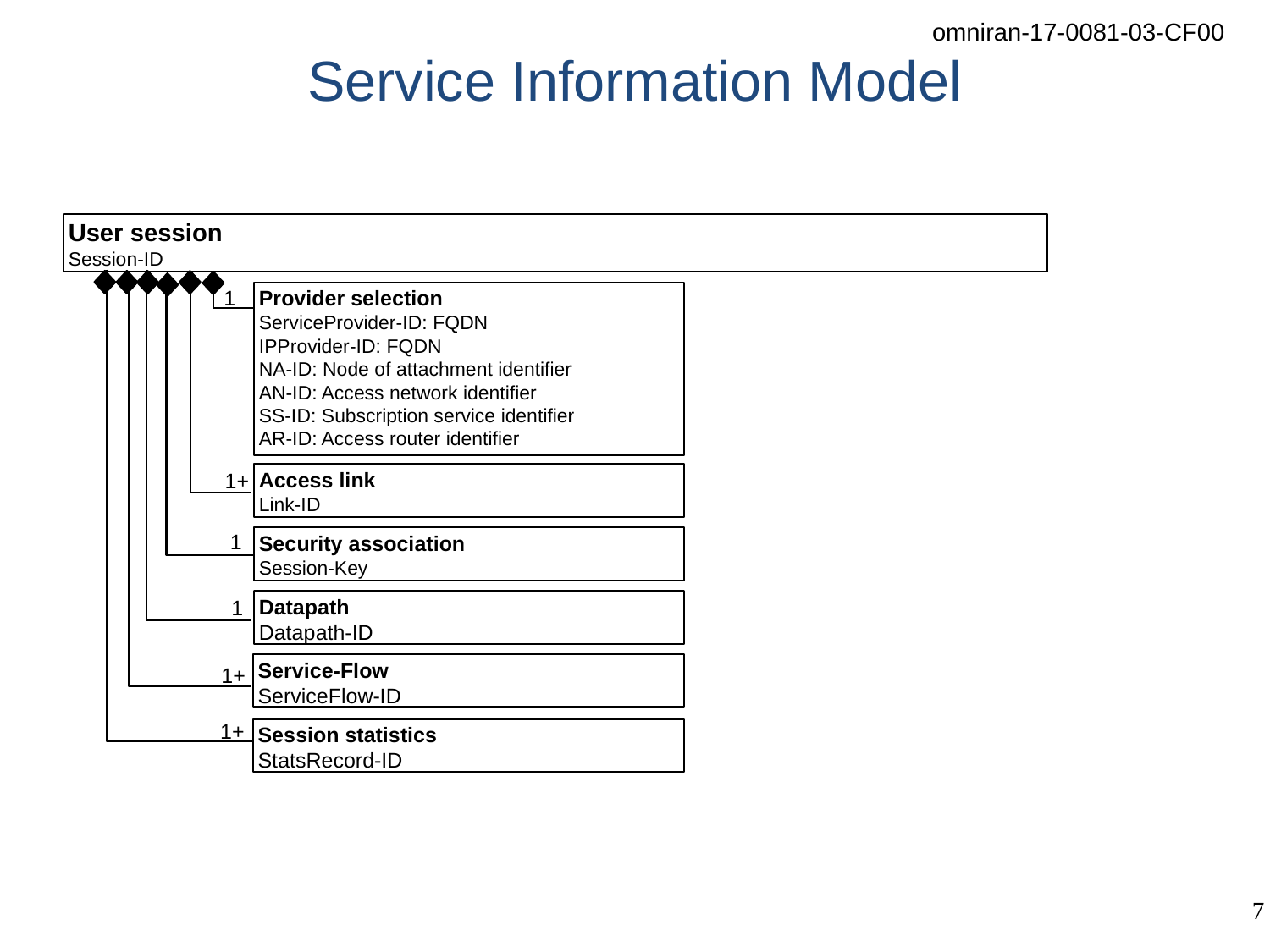

# Service Information Model
User session
Session-ID

1
Provider selection
ServiceProvider-ID: FQDN
IPProvider-ID: FQDN
NA-ID: Node of attachment identifier
AN-ID: Access network identifier
SS-ID: Subscription service identifier
AR-ID: Access router identifier

1+
Access link
Link-ID
1
Security association
Session-Key
0+
1
Datapath
Datapath-ID
Service-Flow
ServiceFlow-ID
1+
1+
Session statistics
StatsRecord-ID